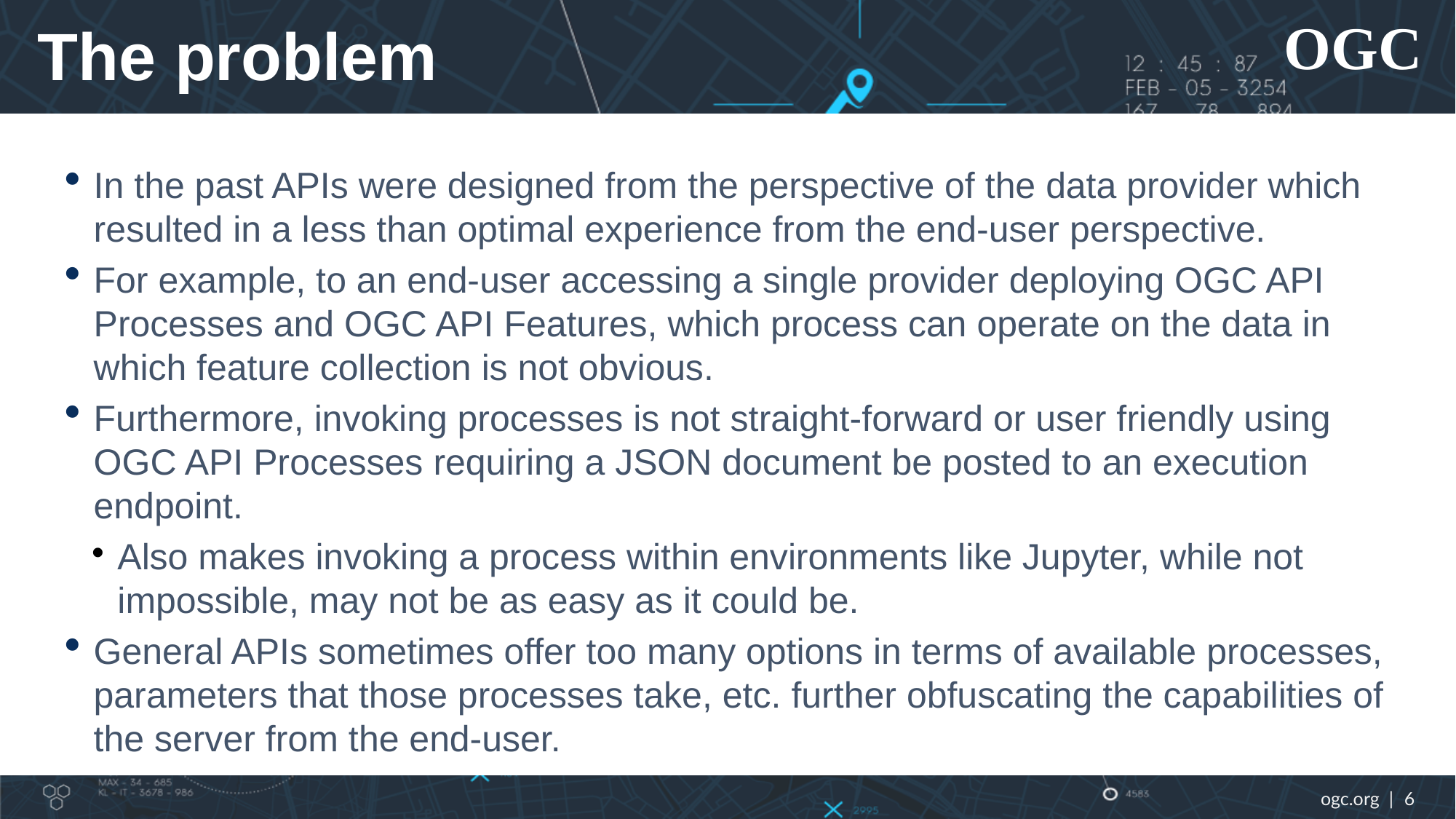

The problem
In the past APIs were designed from the perspective of the data provider which resulted in a less than optimal experience from the end-user perspective.
For example, to an end-user accessing a single provider deploying OGC API Processes and OGC API Features, which process can operate on the data in which feature collection is not obvious.
Furthermore, invoking processes is not straight-forward or user friendly using OGC API Processes requiring a JSON document be posted to an execution endpoint.
Also makes invoking a process within environments like Jupyter, while not impossible, may not be as easy as it could be.
General APIs sometimes offer too many options in terms of available processes, parameters that those processes take, etc. further obfuscating the capabilities of the server from the end-user.
6